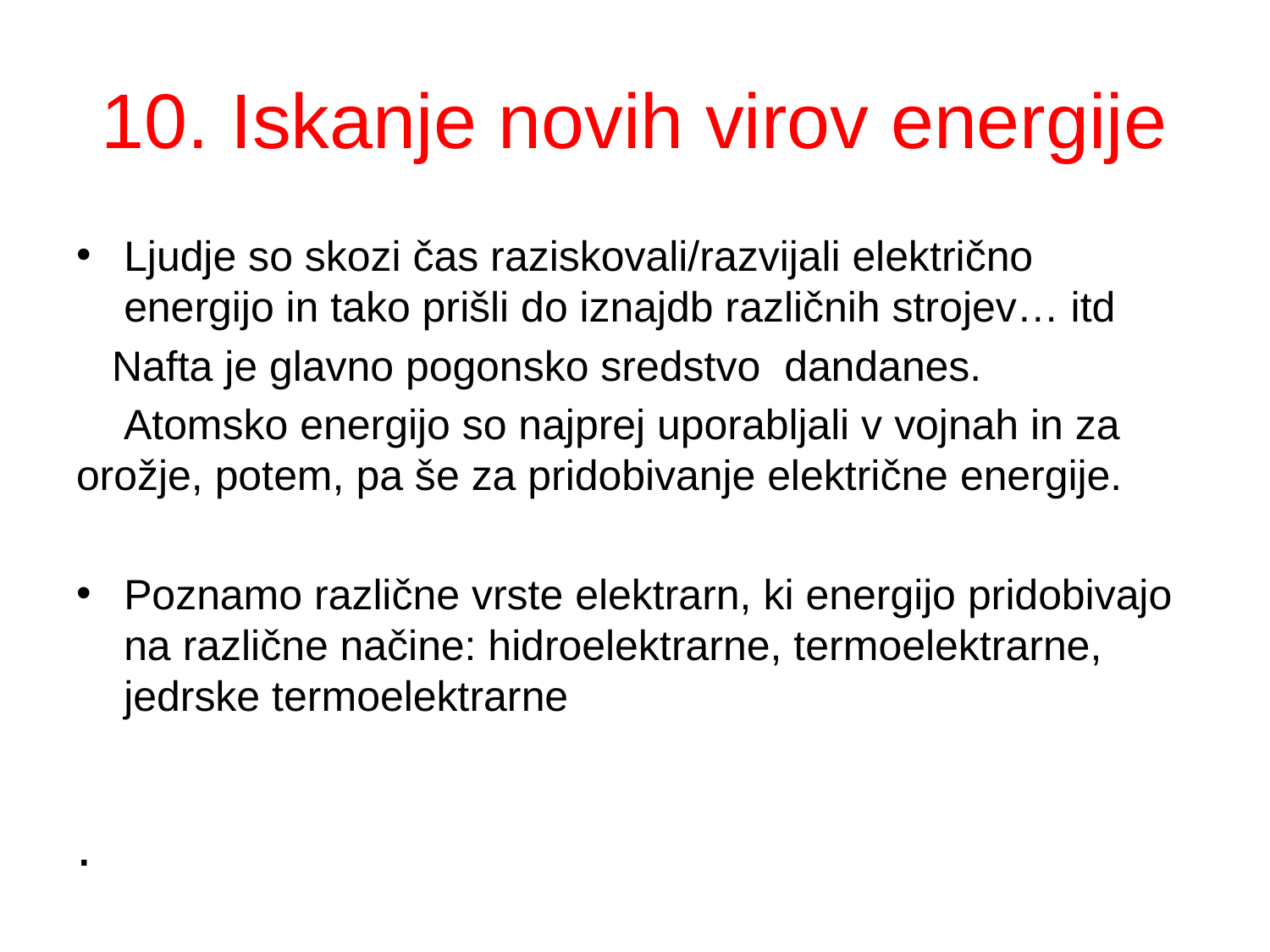

# 10. Iskanje novih virov energije
Ljudje so skozi čas raziskovali/razvijali električno energijo in tako prišli do iznajdb različnih strojev… itd
   Nafta je glavno pogonsko sredstvo  dandanes.
    Atomsko energijo so najprej uporabljali v vojnah in za     orožje, potem, pa še za pridobivanje električne energije.

Poznamo različne vrste elektrarn, ki energijo pridobivajo na različne načine: hidroelektrarne, termoelektrarne, jedrske termoelektrarne

.